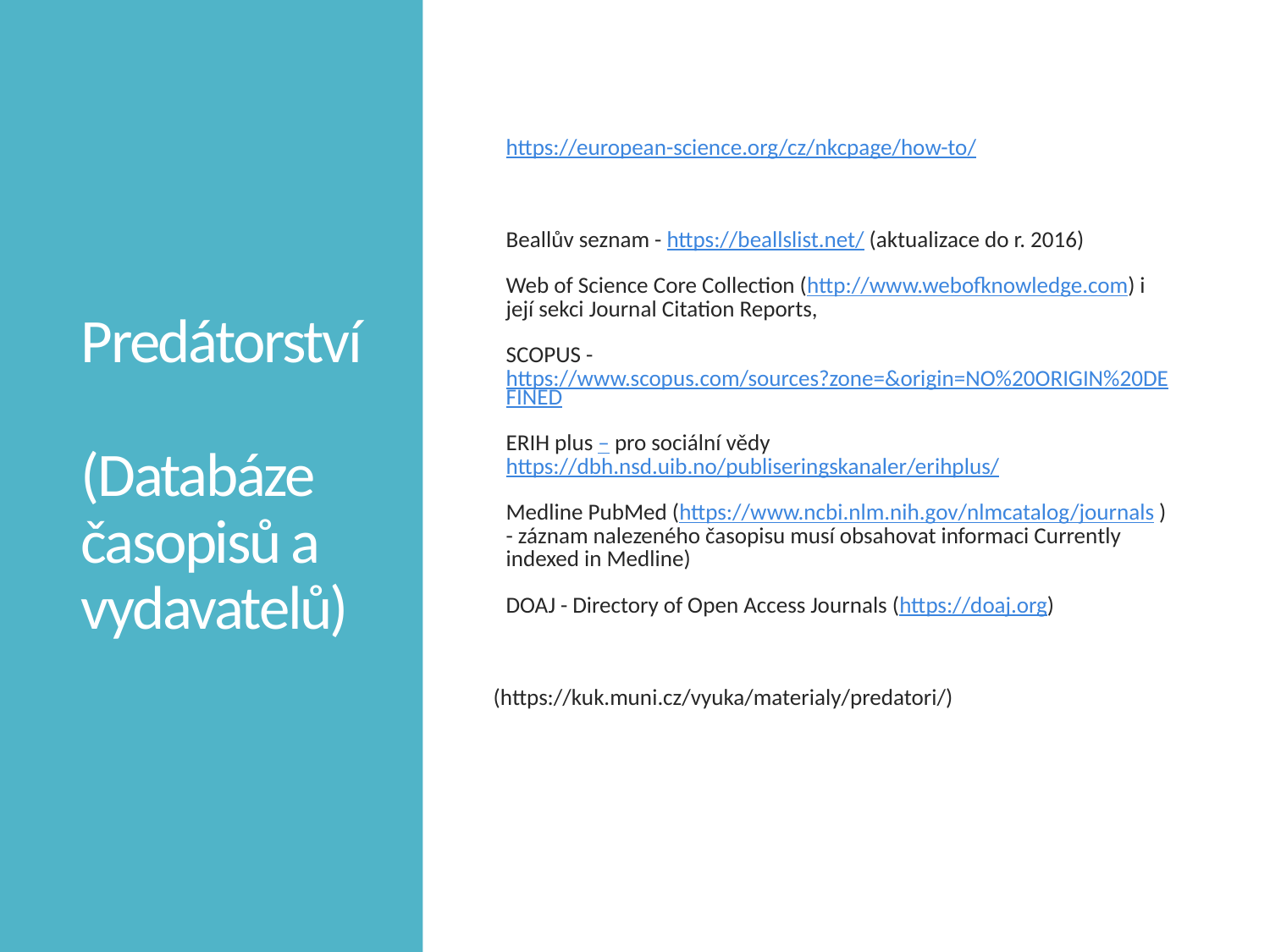

# Predátorství (Databáze časopisů a vydavatelů)
https://european-science.org/cz/nkcpage/how-to/

Beallův seznam - https://beallslist.net/ (aktualizace do r. 2016)
Web of Science Core Collection (http://www.webofknowledge.com) i její sekci Journal Citation Reports,
SCOPUS - https://www.scopus.com/sources?zone=&origin=NO%20ORIGIN%20DEFINED
ERIH plus – pro sociální vědy https://dbh.nsd.uib.no/publiseringskanaler/erihplus/
Medline PubMed (https://www.ncbi.nlm.nih.gov/nlmcatalog/journals ) - záznam nalezeného časopisu musí obsahovat informaci Currently indexed in Medline)
DOAJ - Directory of Open Access Journals (https://doaj.org)

(https://kuk.muni.cz/vyuka/materialy/predatori/)